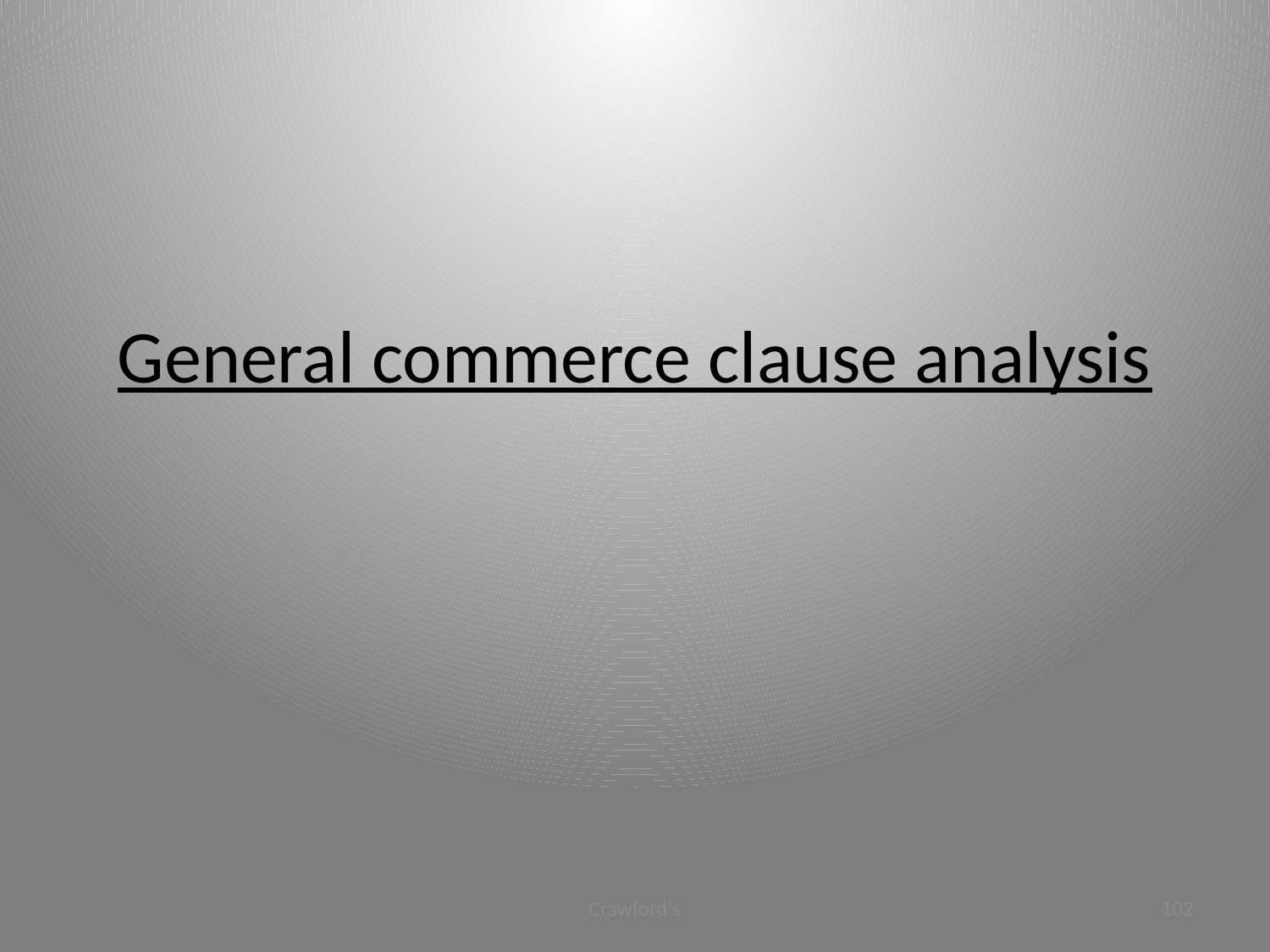

# General commerce clause analysis

Crawford's
102